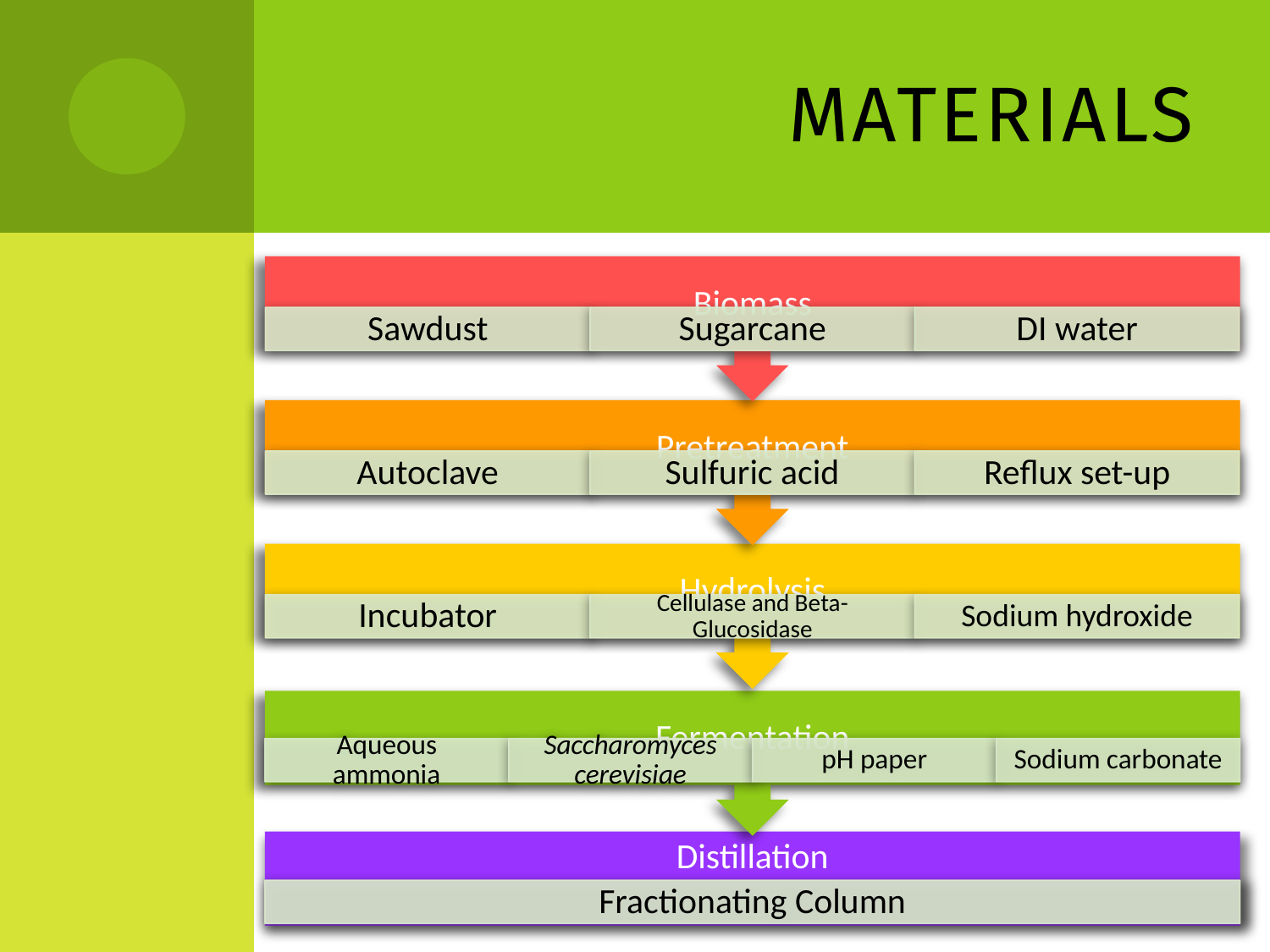

# Materials
Distillation
Fractionating Column
Fermentation
Aqueous ammonia
Saccharomyces cerevisiae
pH paper
Sodium carbonate
Hydrolysis
Incubator
Cellulase and Beta-Glucosidase
Sodium hydroxide
Pretreatment
Autoclave
Sulfuric acid
Reflux set-up
Biomass
Sawdust
Sugarcane
DI water